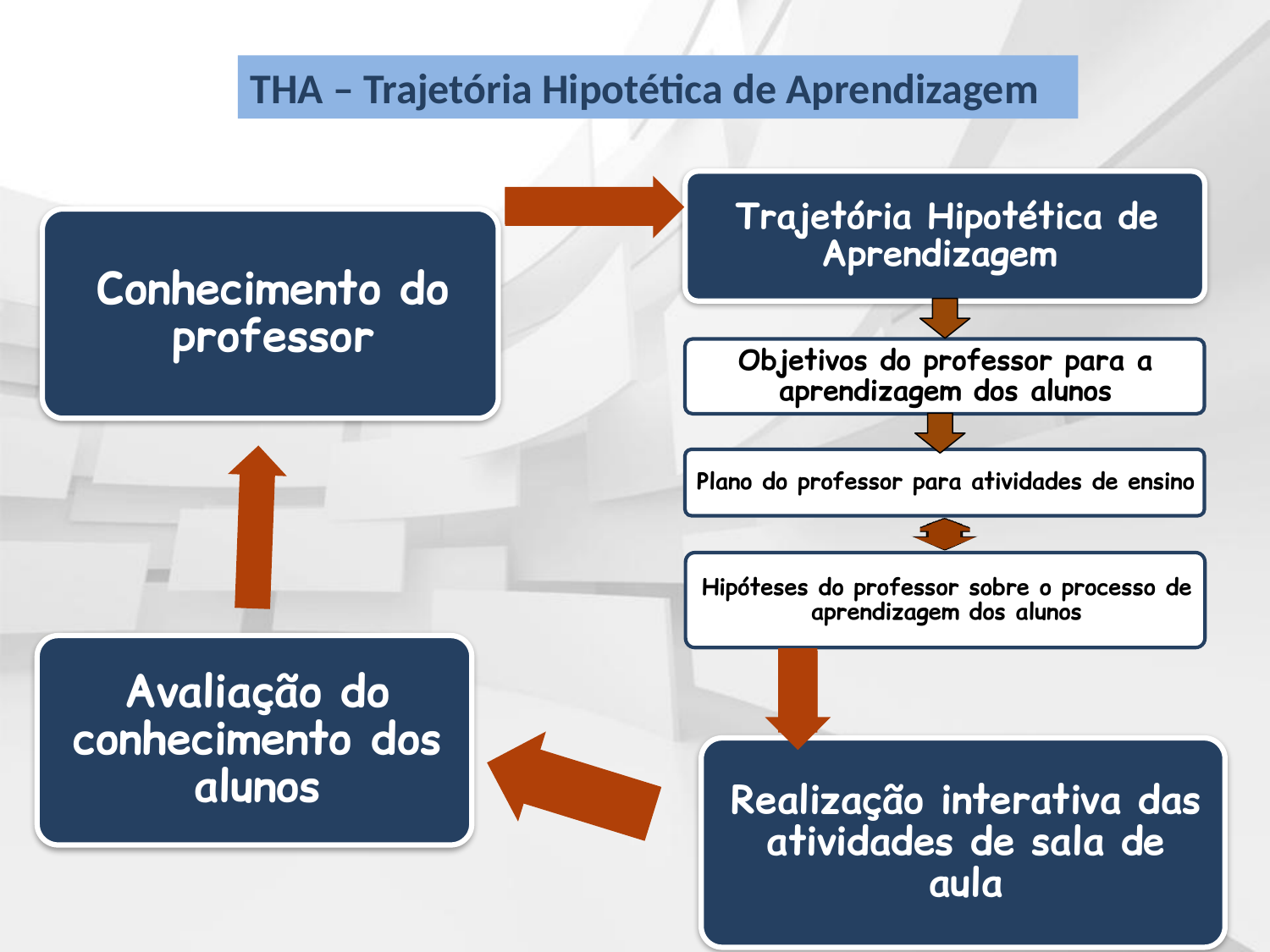

Trajetória Hipotética de Aprendizagem
Objetivos do professor para a aprendizagem dos alunos
Plano do professor para atividades de ensino
Hipóteses do professor sobre o processo de aprendizagem dos alunos
THA – Trajetória Hipotética de Aprendizagem
Conhecimento do professor

Avaliação do conhecimento dos alunos

Realização interativa das atividades de sala de aula